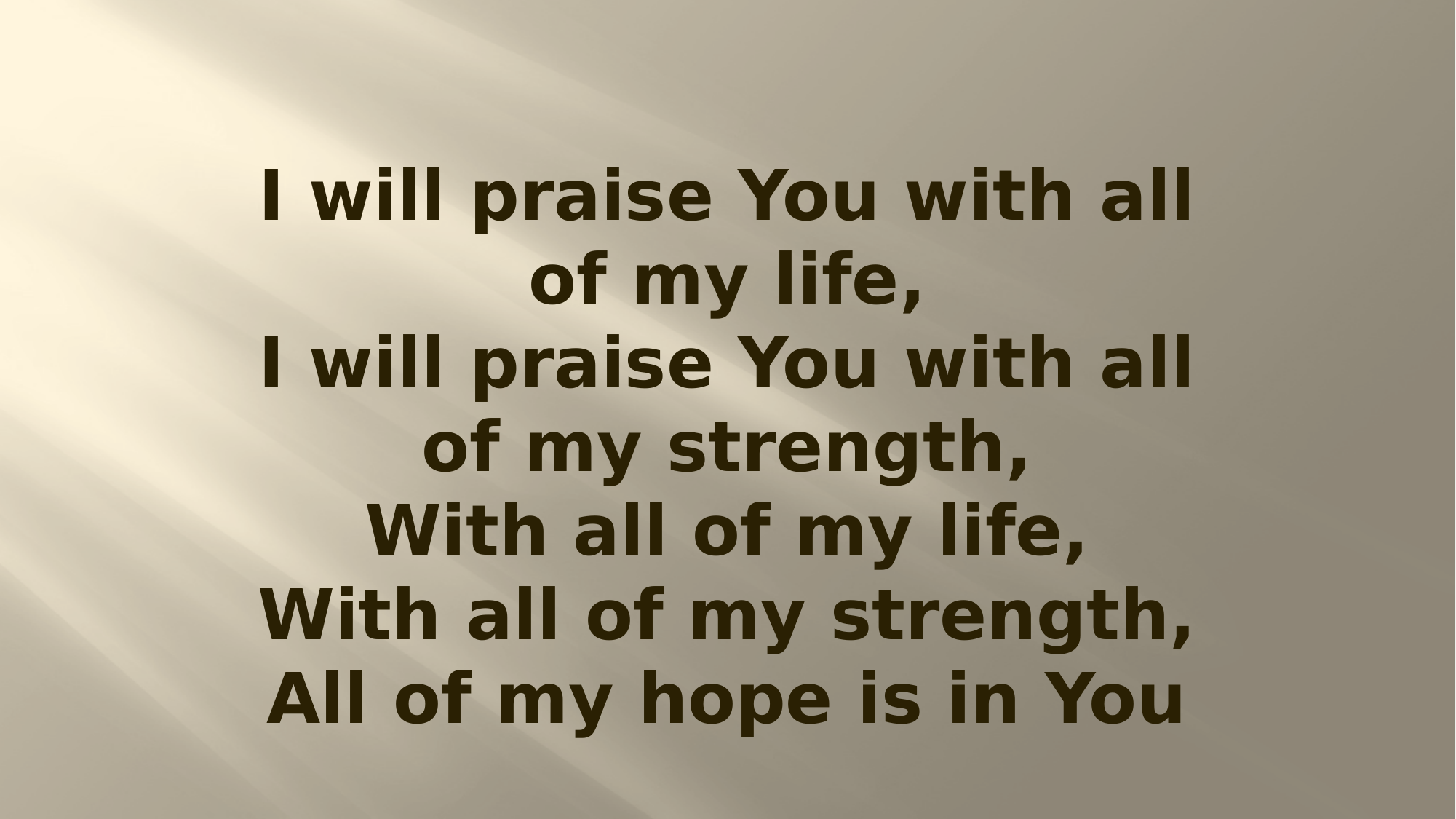

# I will praise You with all of my life, I will praise You with all of my strength, With all of my life, With all of my strength, All of my hope is in You